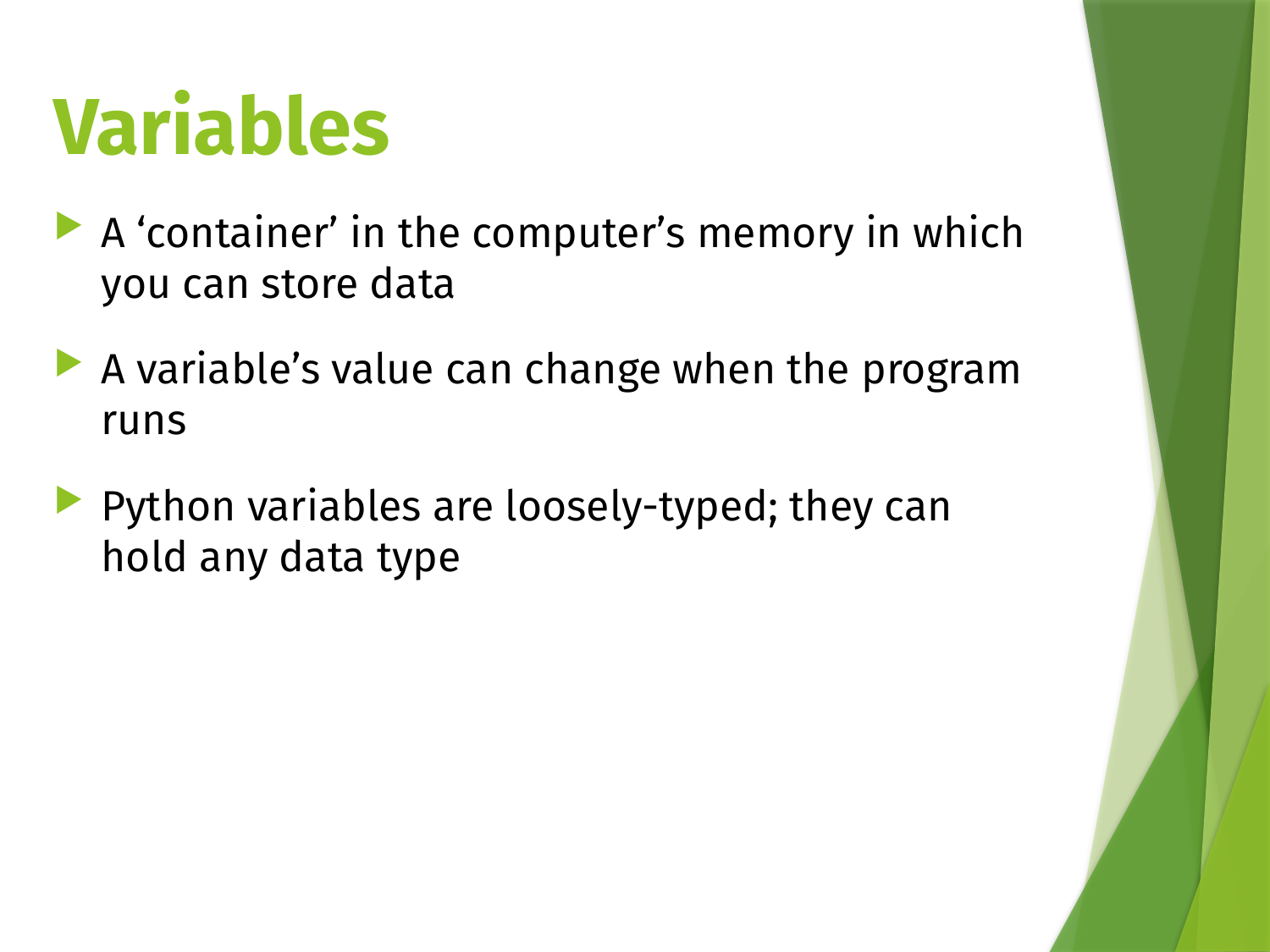

# Variables
A ‘container’ in the computer’s memory in which you can store data
A variable’s value can change when the program runs
Python variables are loosely-typed; they can hold any data type